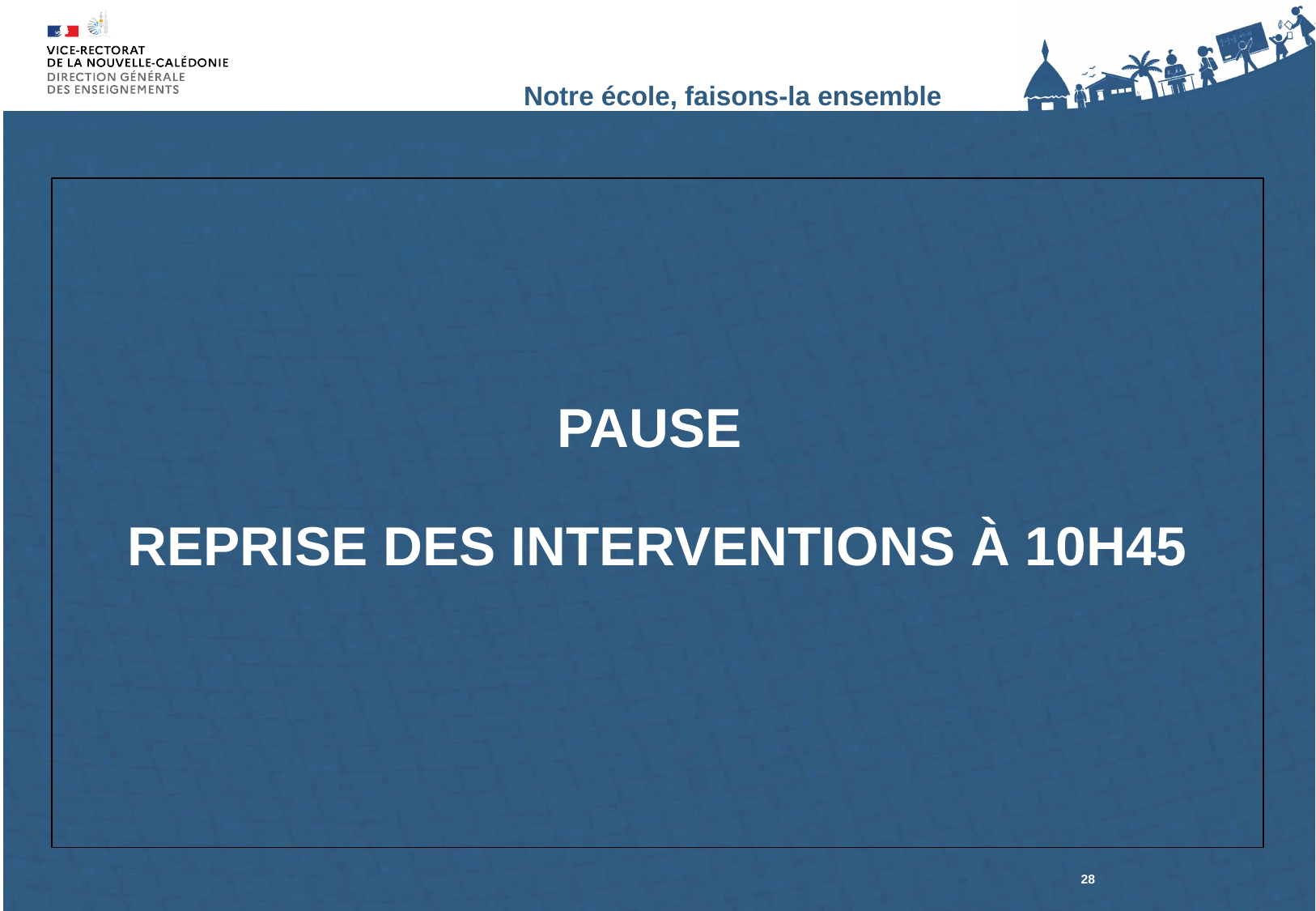

# PAUSE REPRISE DES INTERVENTIONS À 10H45
28